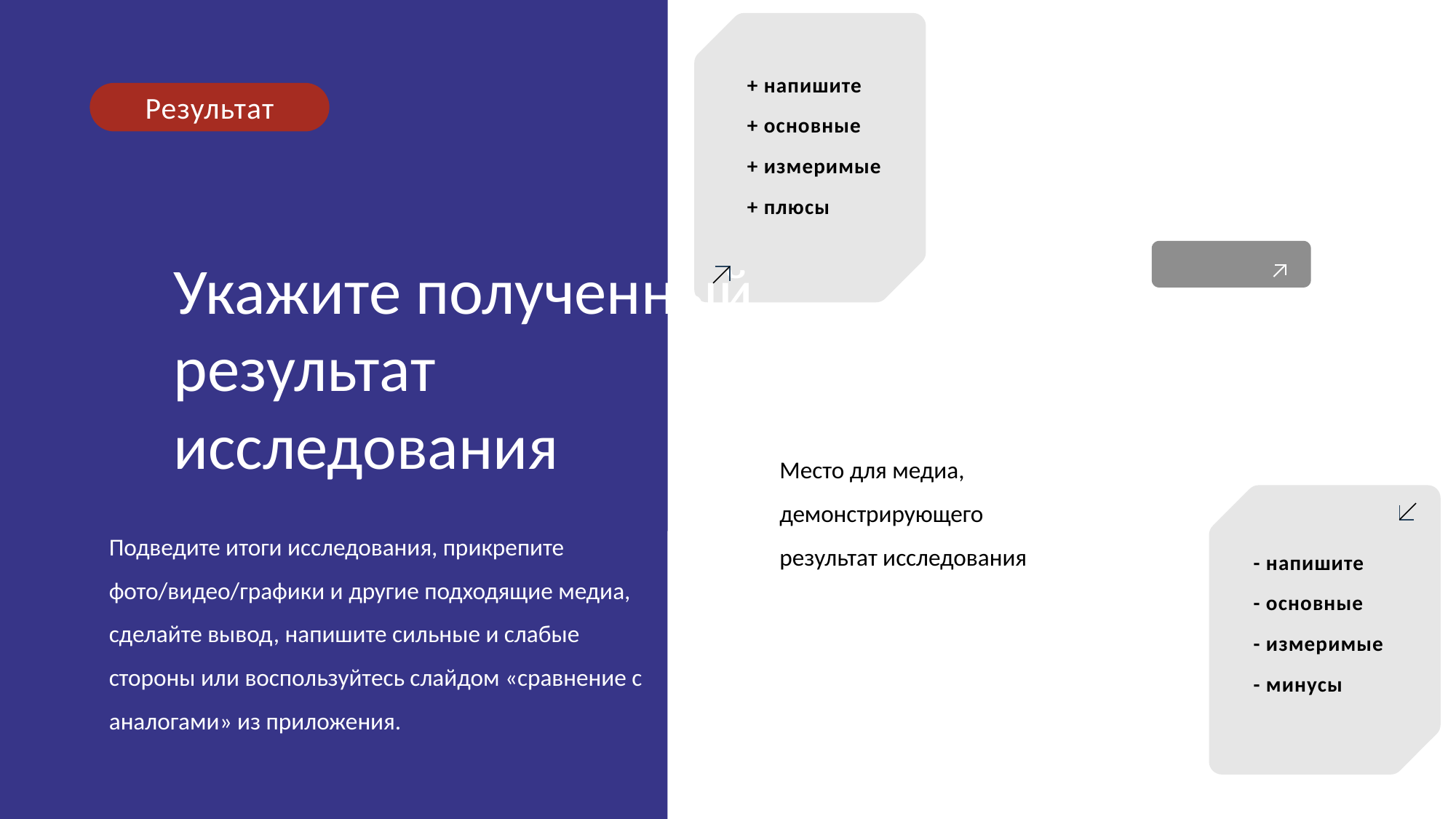

+ напишите
+ основные
+ измеримые
+ плюсы

Результат
Укажите полученный результат исследования

Место для медиа, демонстрирующего результат исследования

Подведите итоги исследования, прикрепите фото/видео/графики и другие подходящие медиа, сделайте вывод, напишите сильные и слабые стороны или воспользуйтесь слайдом «сравнение с аналогами» из приложения.
- напишите
- основные
- измеримые
- минусы